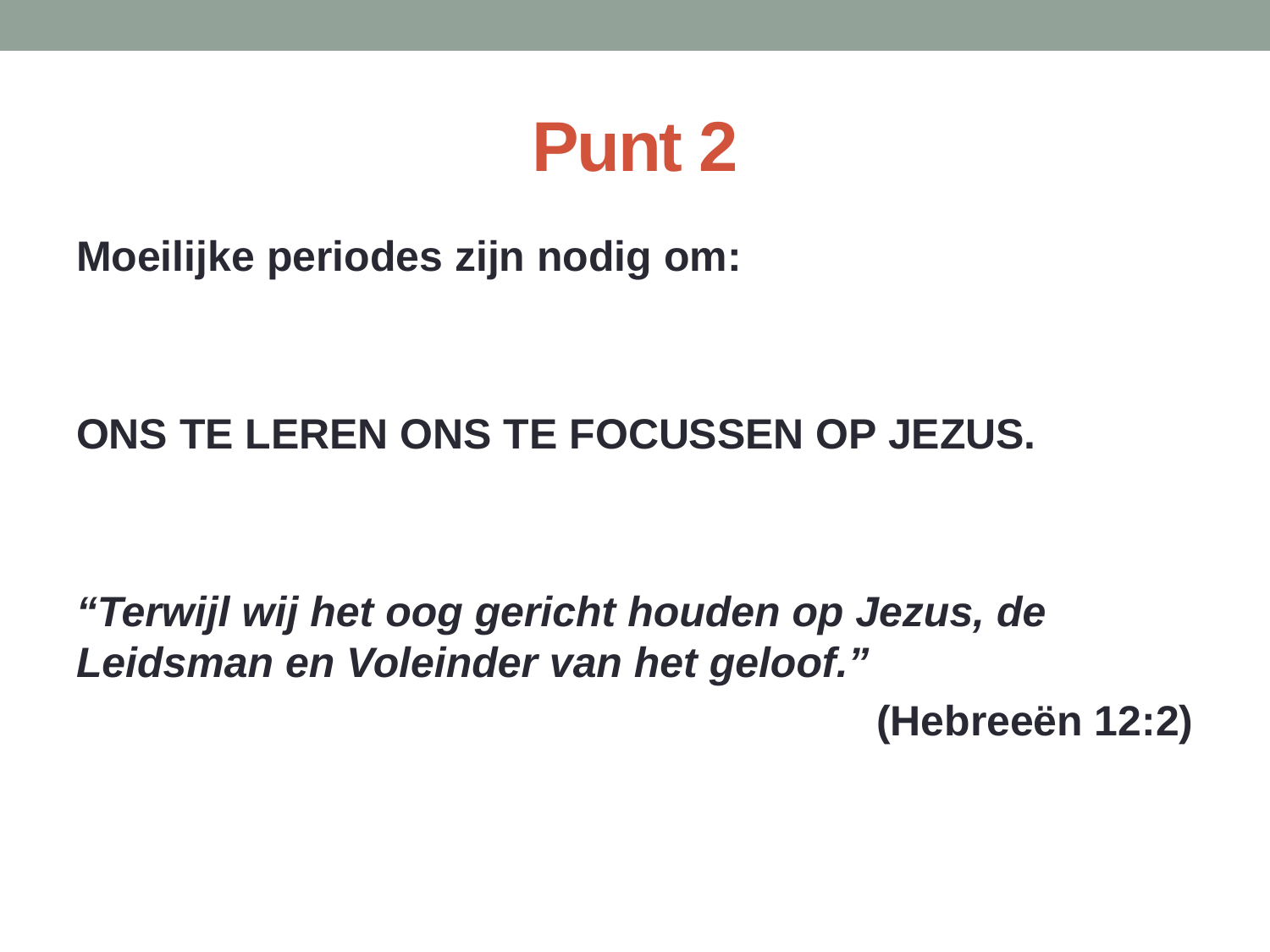

# Punt 2
Moeilijke periodes zijn nodig om:

ONS TE LEREN ONS TE FOCUSSEN OP JEZUS.

“Terwijl wij het oog gericht houden op Jezus, de Leidsman en Voleinder van het geloof.”
(Hebreeën 12:2)